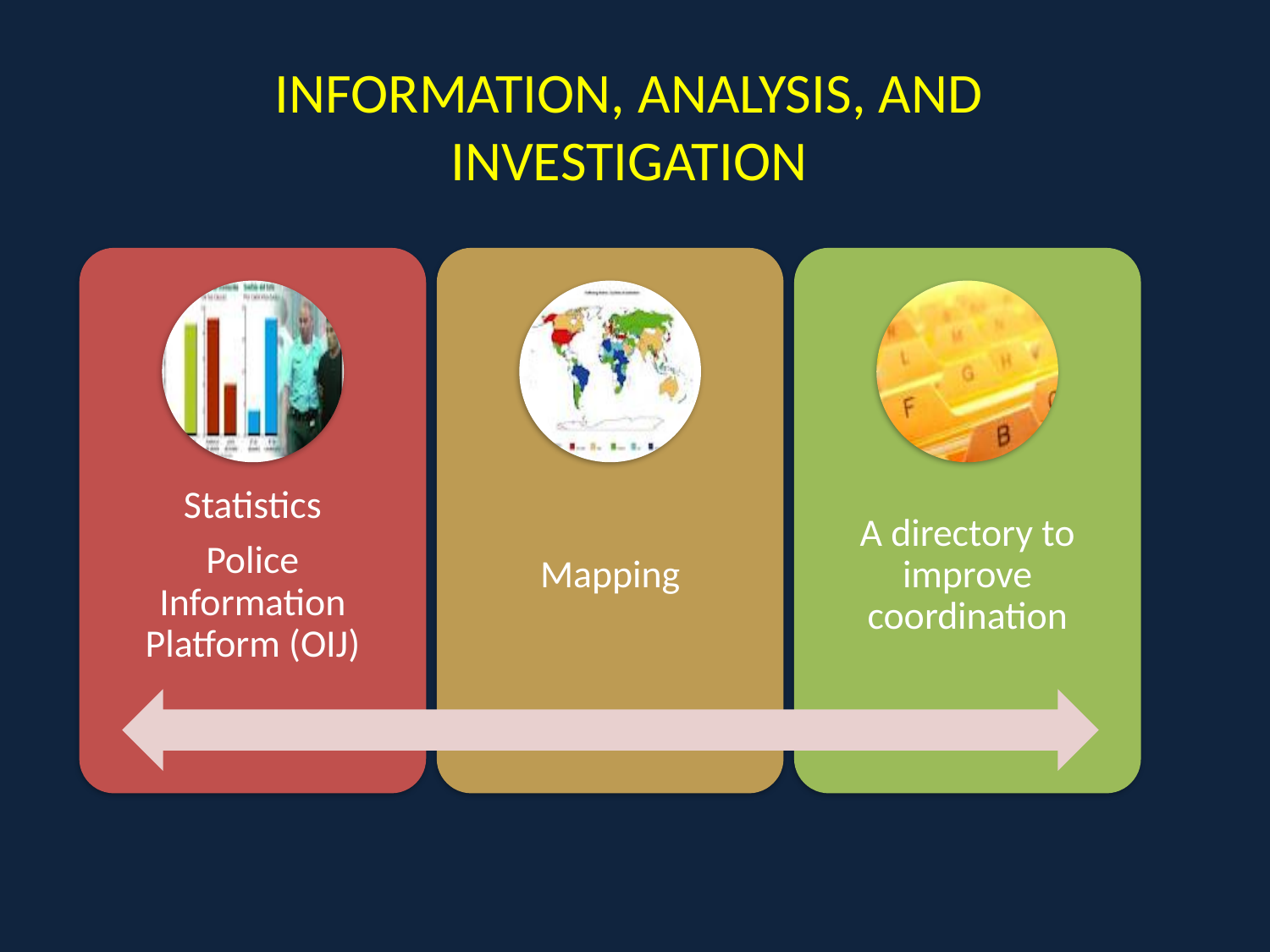

# INFORMATION, ANALYSIS, AND INVESTIGATION
Statistics
Police Information Platform (OIJ)
Mapping
A directory to improve coordination